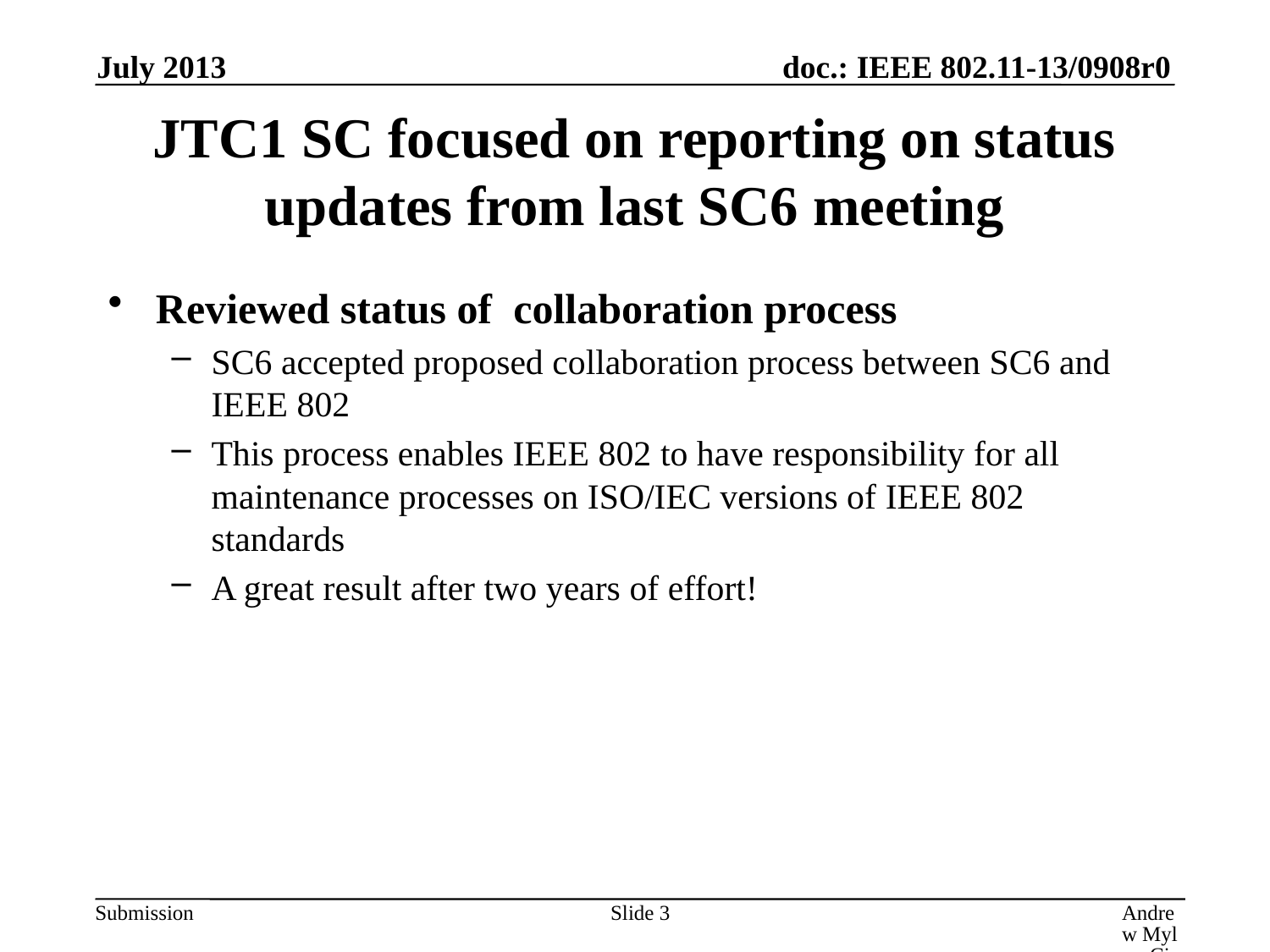

July 2013
# JTC1 SC focused on reporting on status updates from last SC6 meeting
Reviewed status of  collaboration process
SC6 accepted proposed collaboration process between SC6 and IEEE 802
This process enables IEEE 802 to have responsibility for all maintenance processes on ISO/IEC versions of IEEE 802 standards
A great result after two years of effort!
Slide 3
Andrew Myles, Cisco